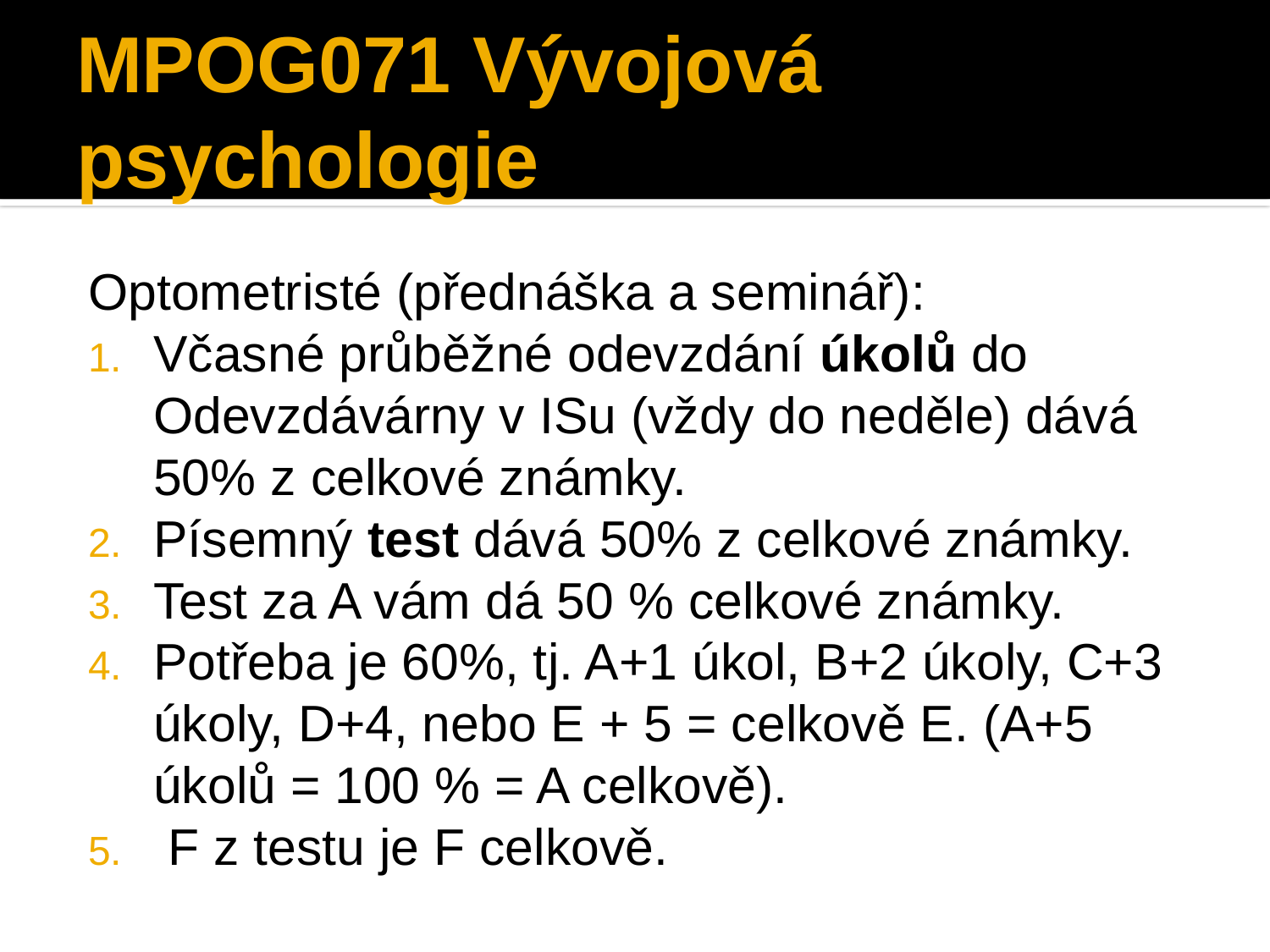

# MPOG071 Vývojová psychologie
Optometristé (přednáška a seminář):
Včasné průběžné odevzdání úkolů do Odevzdávárny v ISu (vždy do neděle) dává 50% z celkové známky.
Písemný test dává 50% z celkové známky.
Test za A vám dá 50 % celkové známky.
Potřeba je 60%, tj. A+1 úkol, B+2 úkoly, C+3 úkoly, D+4, nebo E + 5 = celkově E. (A+5 úkolů = 100 % = A celkově).
 F z testu je F celkově.